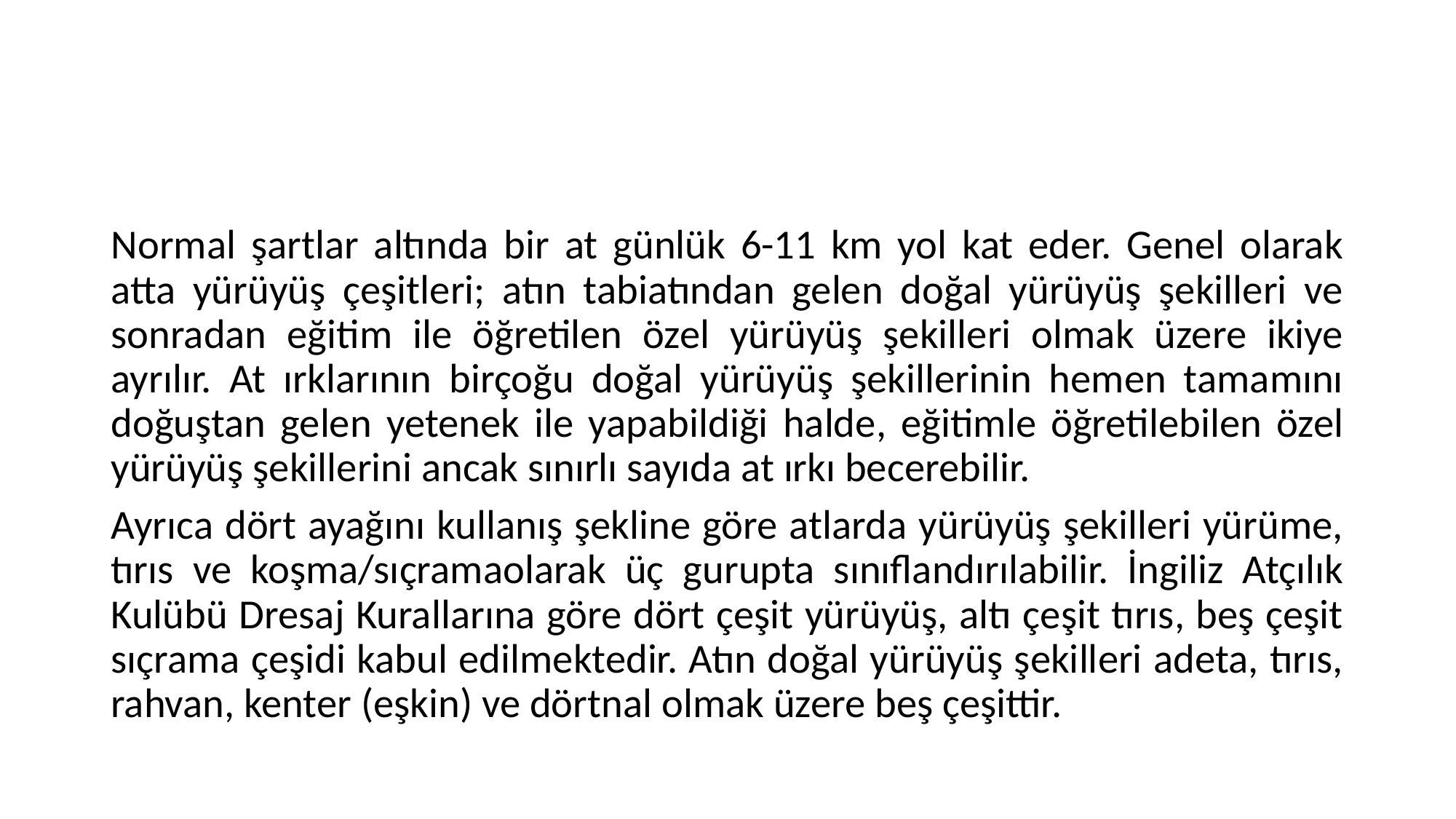

#
Normal şartlar altında bir at günlük 6-11 km yol kat eder. Genel olarak atta yürüyüş çeşitleri; atın tabiatından gelen doğal yürüyüş şekilleri ve sonradan eğitim ile öğretilen özel yürüyüş şekilleri olmak üzere ikiye ayrılır. At ırklarının birçoğu doğal yürüyüş şekillerinin hemen tamamını doğuştan gelen yetenek ile yapabildiği halde, eğitimle öğretilebilen özel yürüyüş şekillerini ancak sınırlı sayıda at ırkı becerebilir.
Ayrıca dört ayağını kullanış şekline göre atlarda yürüyüş şekilleri yürüme, tırıs ve koşma/sıçramaolarak üç gurupta sınıflandırılabilir. İngiliz Atçılık Kulübü Dresaj Kurallarına göre dört çeşit yürüyüş, altı çeşit tırıs, beş çeşit sıçrama çeşidi kabul edilmektedir. Atın doğal yürüyüş şekilleri adeta, tırıs, rahvan, kenter (eşkin) ve dörtnal olmak üzere beş çeşittir.